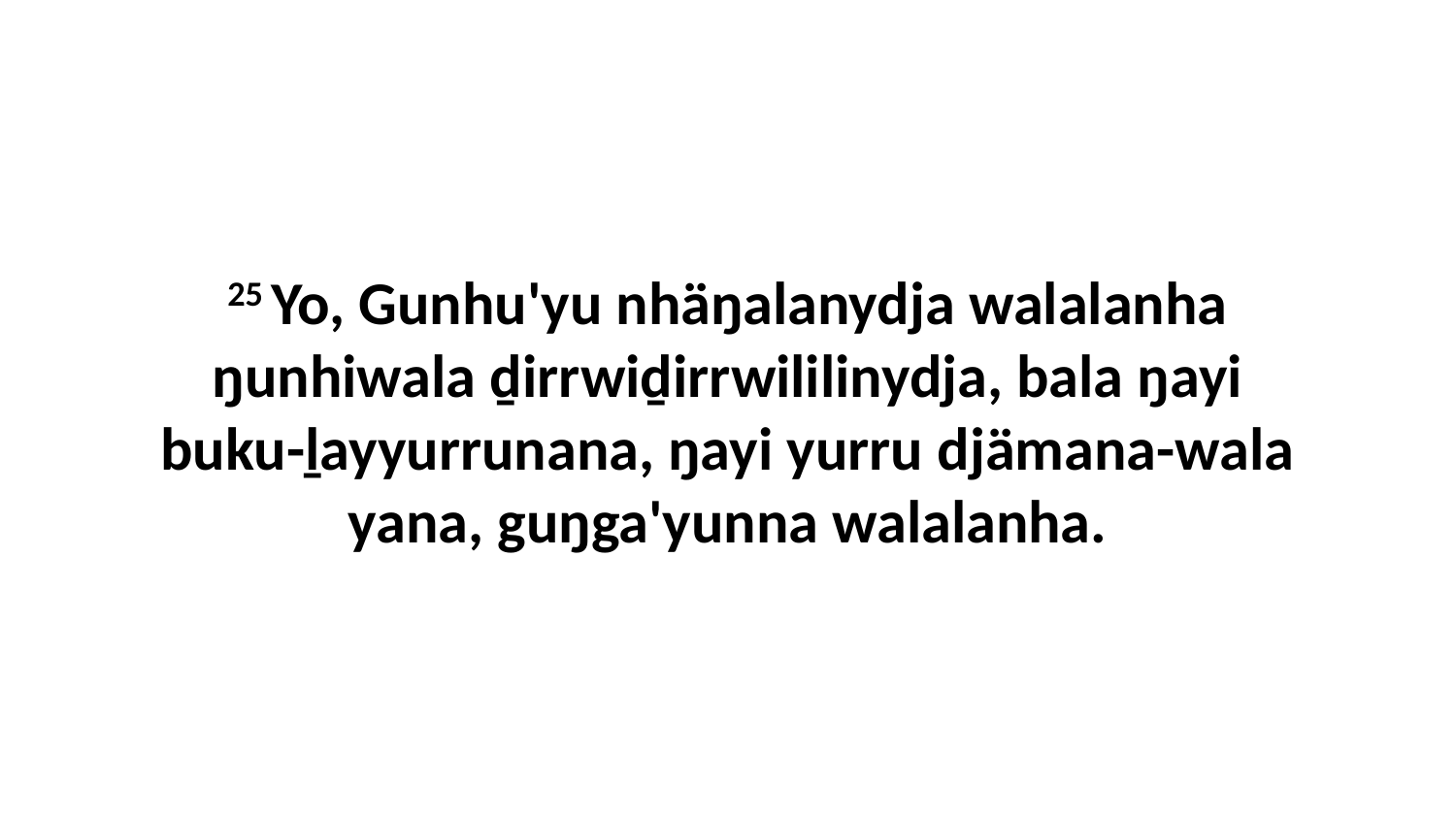

25 Yo, Gunhu'yu nhäŋalanydja walalanha ŋunhiwala ḏirrwiḏirrwililinydja, bala ŋayi buku-ḻayyurrunana, ŋayi yurru djämana-wala yana, guŋga'yunna walalanha.